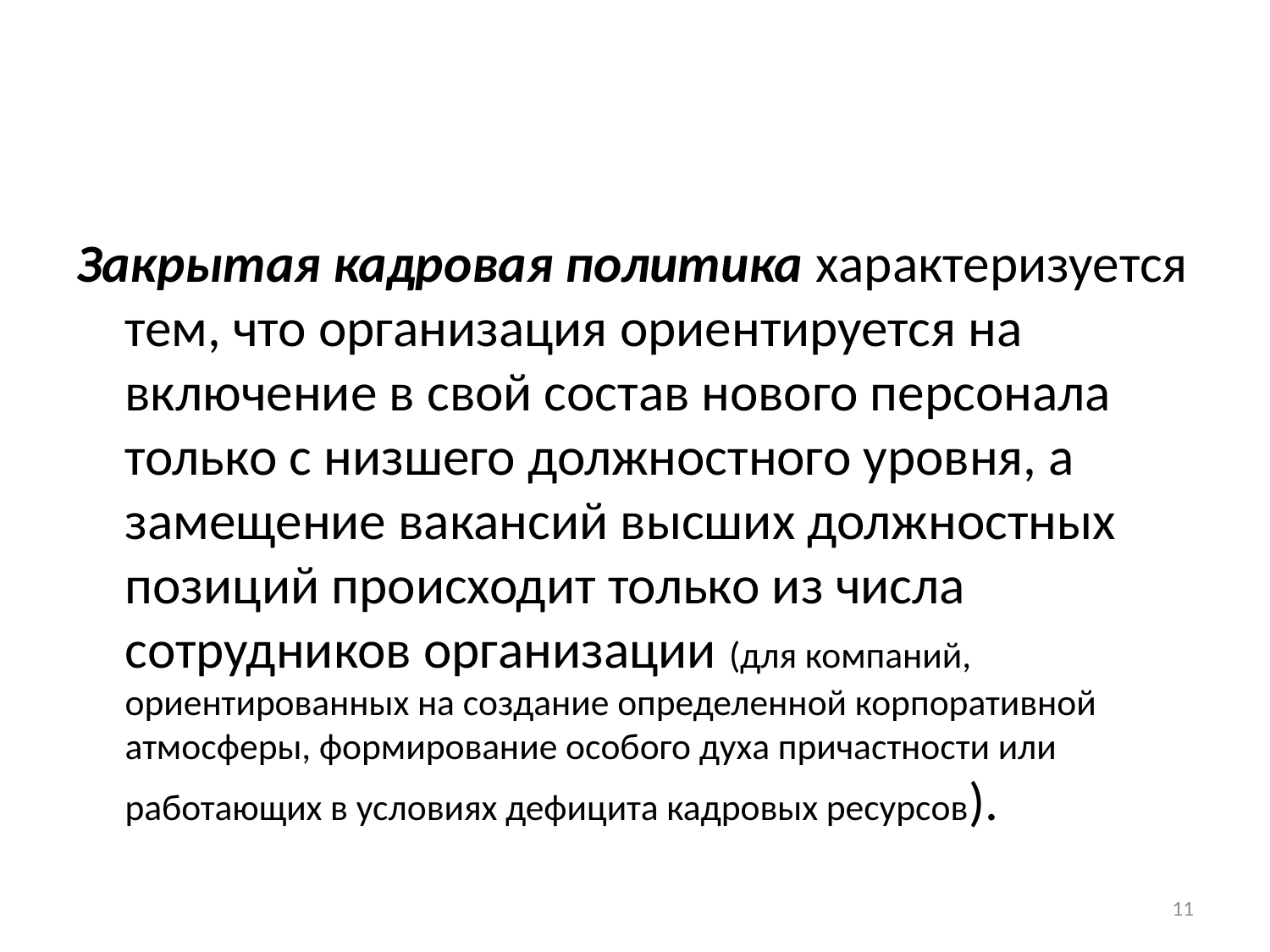

#
Закрытая кадровая политика характеризуется тем, что организация ориентируется на включение в свой состав нового персонала только с низшего должностного уровня, а замещение вакансий высших должностных позиций происходит только из числа сотрудников организации (для компаний, ориентированных на создание определенной корпоративной атмосферы, формирование особого духа причастности или работающих в условиях дефицита кадровых ресурсов).
11